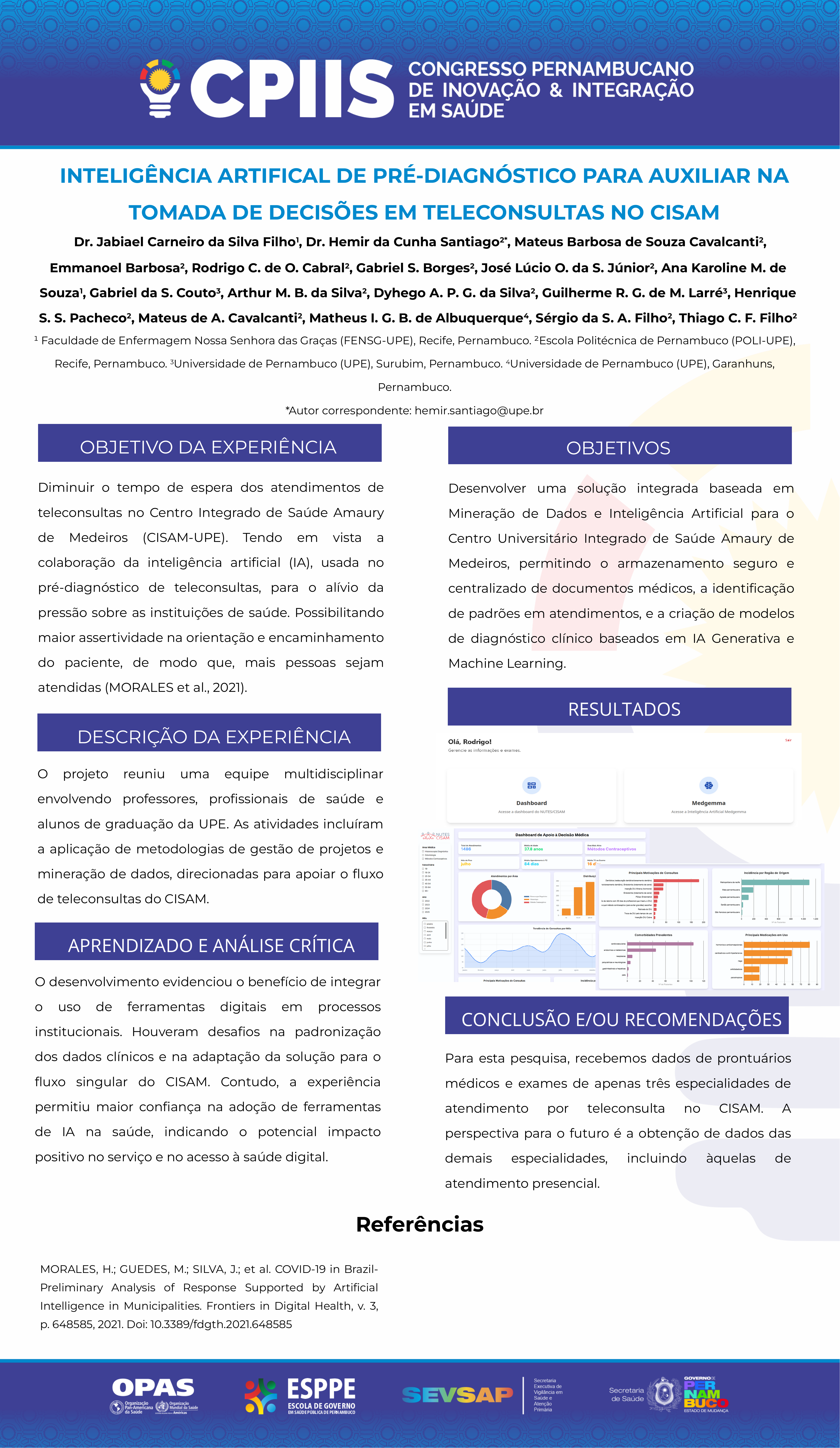

INTELIGÊNCIA ARTIFICAL DE PRÉ-DIAGNÓSTICO PARA AUXILIAR NA TOMADA DE DECISÕES EM TELECONSULTAS NO CISAM
 Dr. Jabiael Carneiro da Silva Filho1, Dr. Hemir da Cunha Santiago2*, Mateus Barbosa de Souza Cavalcanti2, Emmanoel Barbosa2, Rodrigo C. de O. Cabral2, Gabriel S. Borges2, José Lúcio O. da S. Júnior2, Ana Karoline M. de Souza1, Gabriel da S. Couto3, Arthur M. B. da Silva2, Dyhego A. P. G. da Silva2, Guilherme R. G. de M. Larré3, Henrique S. S. Pacheco2, Mateus de A. Cavalcanti2, Matheus I. G. B. de Albuquerque4, Sérgio da S. A. Filho2, Thiago C. F. Filho2
¹ Faculdade de Enfermagem Nossa Senhora das Graças (FENSG-UPE), Recife, Pernambuco. ²Escola Politécnica de Pernambuco (POLI-UPE), Recife, Pernambuco. 3Universidade de Pernambuco (UPE), Surubim, Pernambuco. 4Universidade de Pernambuco (UPE), Garanhuns, Pernambuco.
*Autor correspondente: hemir.santiago@upe.br

OBJETIVO DA EXPERIÊNCIA
OBJETIVOS
Diminuir o tempo de espera dos atendimentos de teleconsultas no Centro Integrado de Saúde Amaury de Medeiros (CISAM-UPE). Tendo em vista a colaboração da inteligência artificial (IA), usada no pré-diagnóstico de teleconsultas, para o alívio da pressão sobre as instituições de saúde. Possibilitando maior assertividade na orientação e encaminhamento do paciente, de modo que, mais pessoas sejam atendidas (MORALES et al., 2021).
Desenvolver uma solução integrada baseada em Mineração de Dados e Inteligência Artificial para o Centro Universitário Integrado de Saúde Amaury de Medeiros, permitindo o armazenamento seguro e centralizado de documentos médicos, a identificação de padrões em atendimentos, e a criação de modelos de diagnóstico clínico baseados em IA Generativa e Machine Learning.

RESULTADOS

DESCRIÇÃO DA EXPERIÊNCIA

O projeto reuniu uma equipe multidisciplinar envolvendo professores, profissionais de saúde e alunos de graduação da UPE. As atividades incluíram a aplicação de metodologias de gestão de projetos e mineração de dados, direcionadas para apoiar o fluxo de teleconsultas do CISAM.

APRENDIZADO E ANÁLISE CRÍTICA
O desenvolvimento evidenciou o benefício de integrar o uso de ferramentas digitais em processos institucionais. Houveram desafios na padronização dos dados clínicos e na adaptação da solução para o fluxo singular do CISAM. Contudo, a experiência permitiu maior confiança na adoção de ferramentas de IA na saúde, indicando o potencial impacto positivo no serviço e no acesso à saúde digital.

CONCLUSÃO E/OU RECOMENDAÇÕES
Para esta pesquisa, recebemos dados de prontuários médicos e exames de apenas três especialidades de atendimento por teleconsulta no CISAM. A perspectiva para o futuro é a obtenção de dados das demais especialidades, incluindo àquelas de atendimento presencial.
Referências
MORALES, H.; GUEDES, M.; SILVA, J.; et al. COVID-19 in Brazil-Preliminary Analysis of Response Supported by Artificial Intelligence in Municipalities. Frontiers in Digital Health, v. 3, p. 648585, 2021. Doi: 10.3389/fdgth.2021.648585